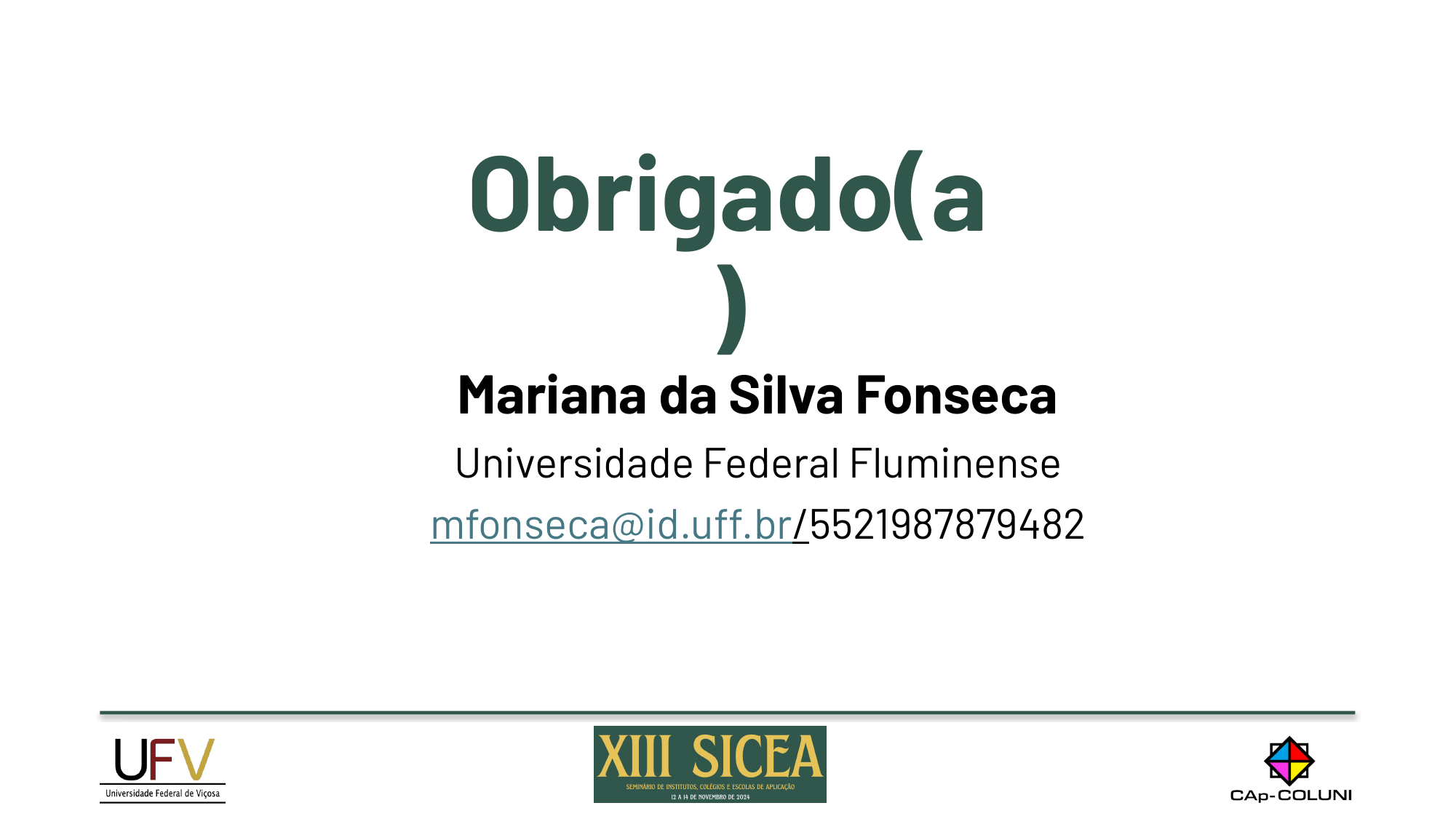

Obrigado(a)
Mariana da Silva Fonseca
Universidade Federal Fluminense
mfonseca@id.uff.br/5521987879482